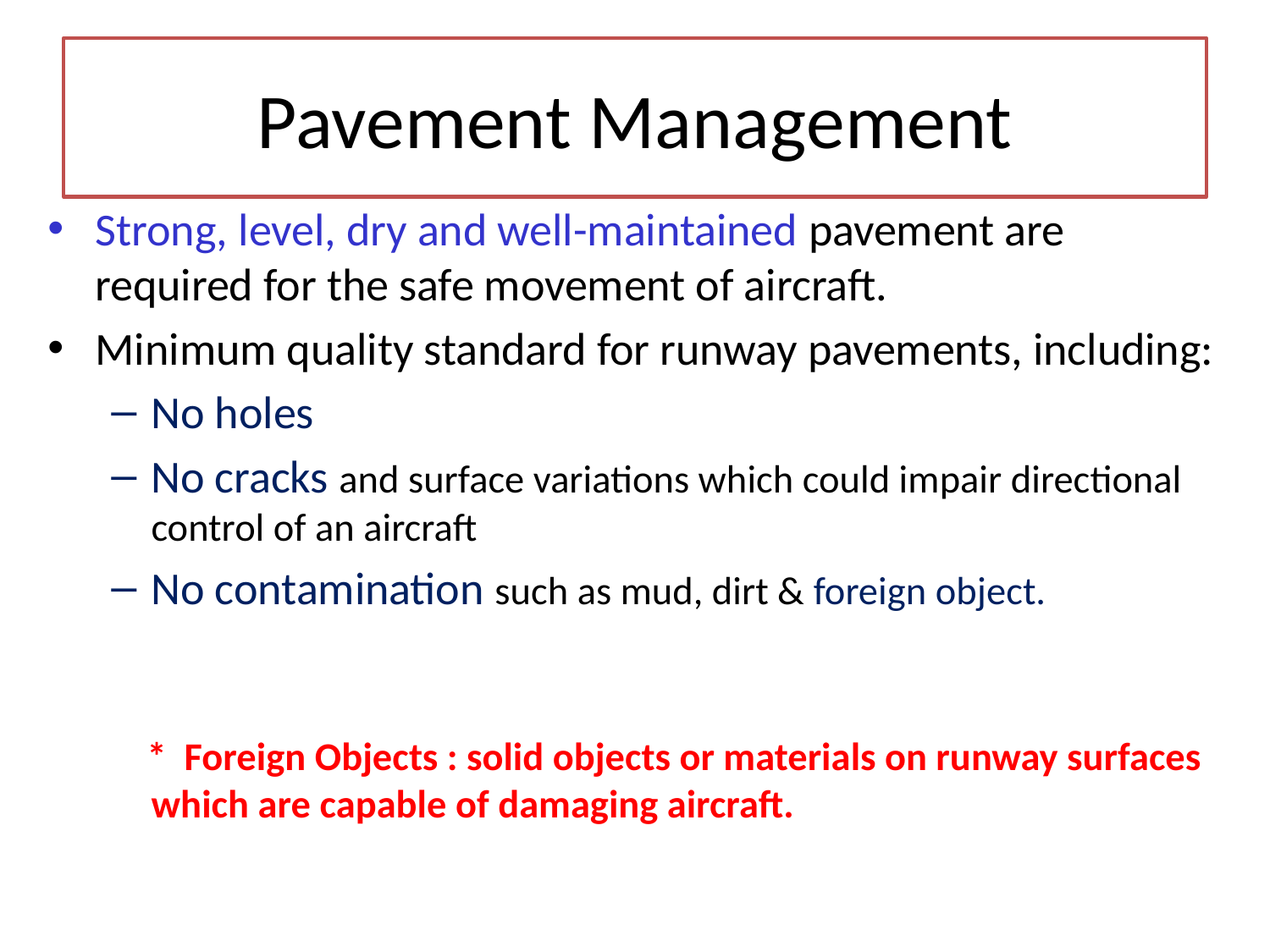

# Pavement Management
Strong, level, dry and well-maintained pavement are required for the safe movement of aircraft.
Minimum quality standard for runway pavements, including:
No holes
No cracks and surface variations which could impair directional control of an aircraft
No contamination such as mud, dirt & foreign object.

    *  Foreign Objects : solid objects or materials on runway surfaces which are capable of damaging aircraft.